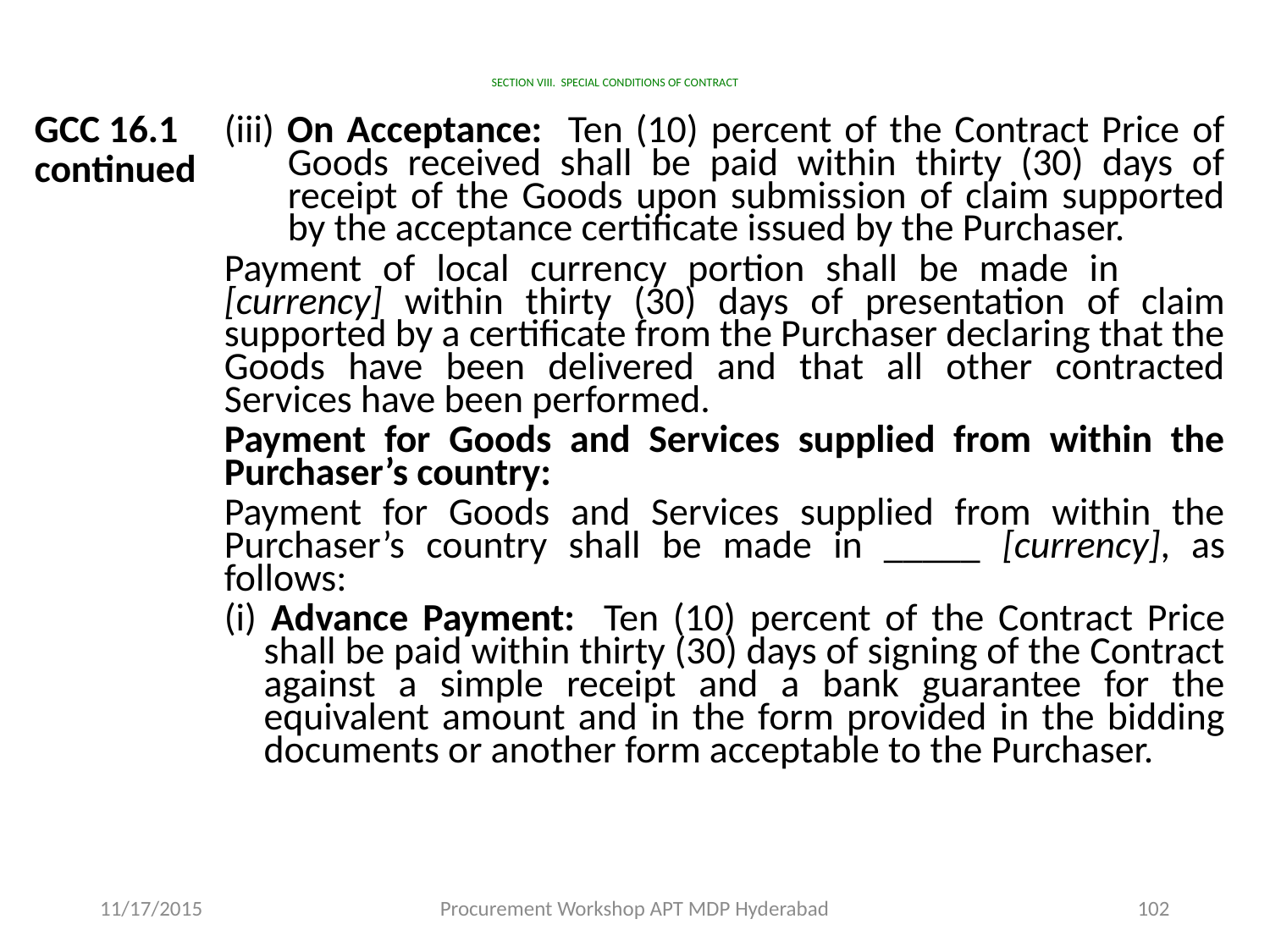

# SECTION VIII.  SPECIAL CONDITIONS OF CONTRACT
| GCC 16.1 continued | (iii) On Acceptance: Ten (10) percent of the Contract Price of Goods received shall be paid within thirty (30) days of receipt of the Goods upon submission of claim supported by the acceptance certificate issued by the Purchaser. Payment of local currency portion shall be made in [currency] within thirty (30) days of presentation of claim supported by a certificate from the Purchaser declaring that the Goods have been delivered and that all other contracted Services have been performed. Payment for Goods and Services supplied from within the Purchaser’s country: Payment for Goods and Services supplied from within the Purchaser’s country shall be made in \_\_\_\_\_ [currency], as follows: (i) Advance Payment: Ten (10) percent of the Contract Price shall be paid within thirty (30) days of signing of the Contract against a simple receipt and a bank guarantee for the equivalent amount and in the form provided in the bidding documents or another form acceptable to the Purchaser. |
| --- | --- |

11/17/2015
Procurement Workshop APT MDP Hyderabad
102